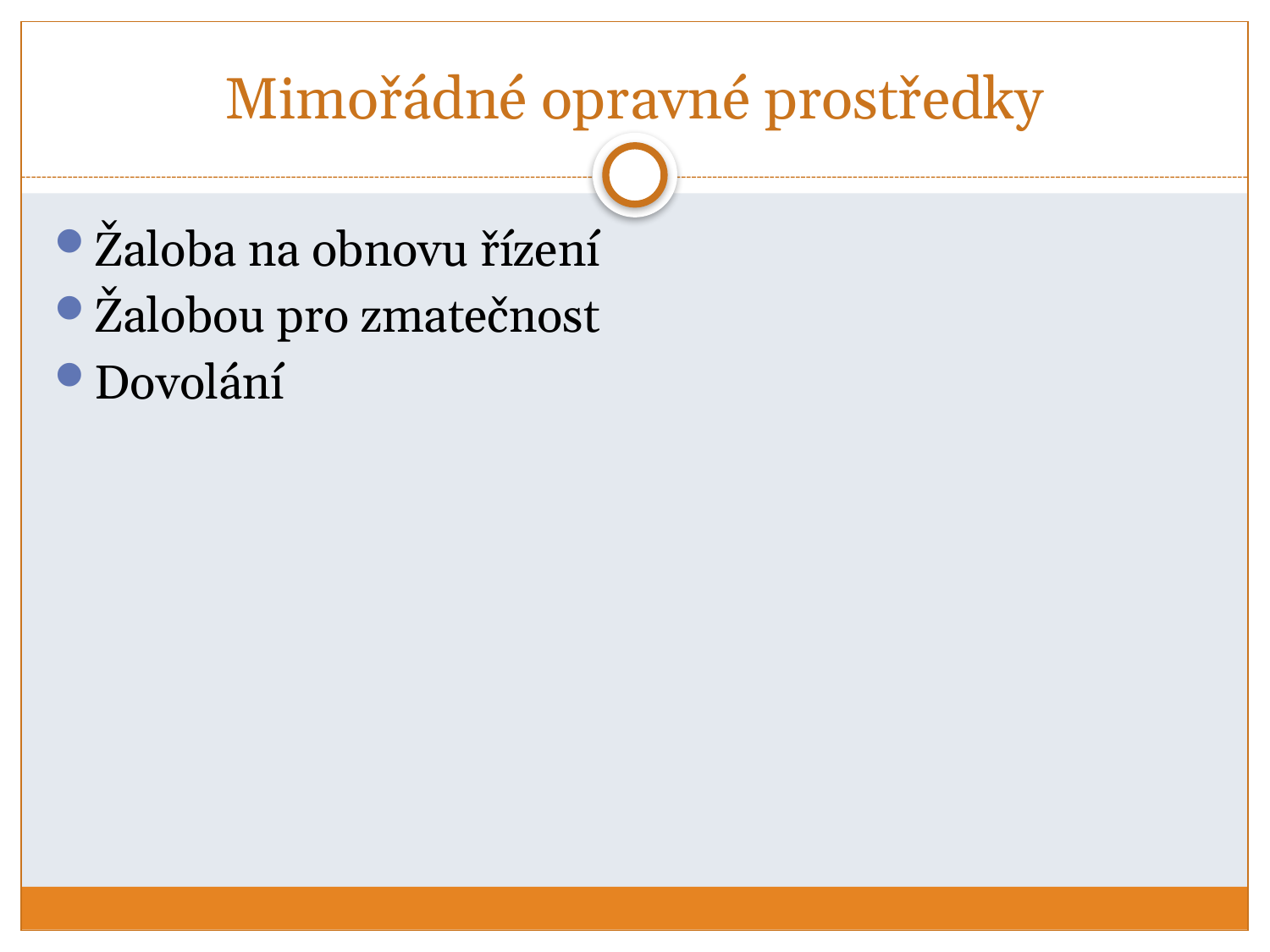

# Mimořádné opravné prostředky
Žaloba na obnovu řízení
Žalobou pro zmatečnost
Dovolání